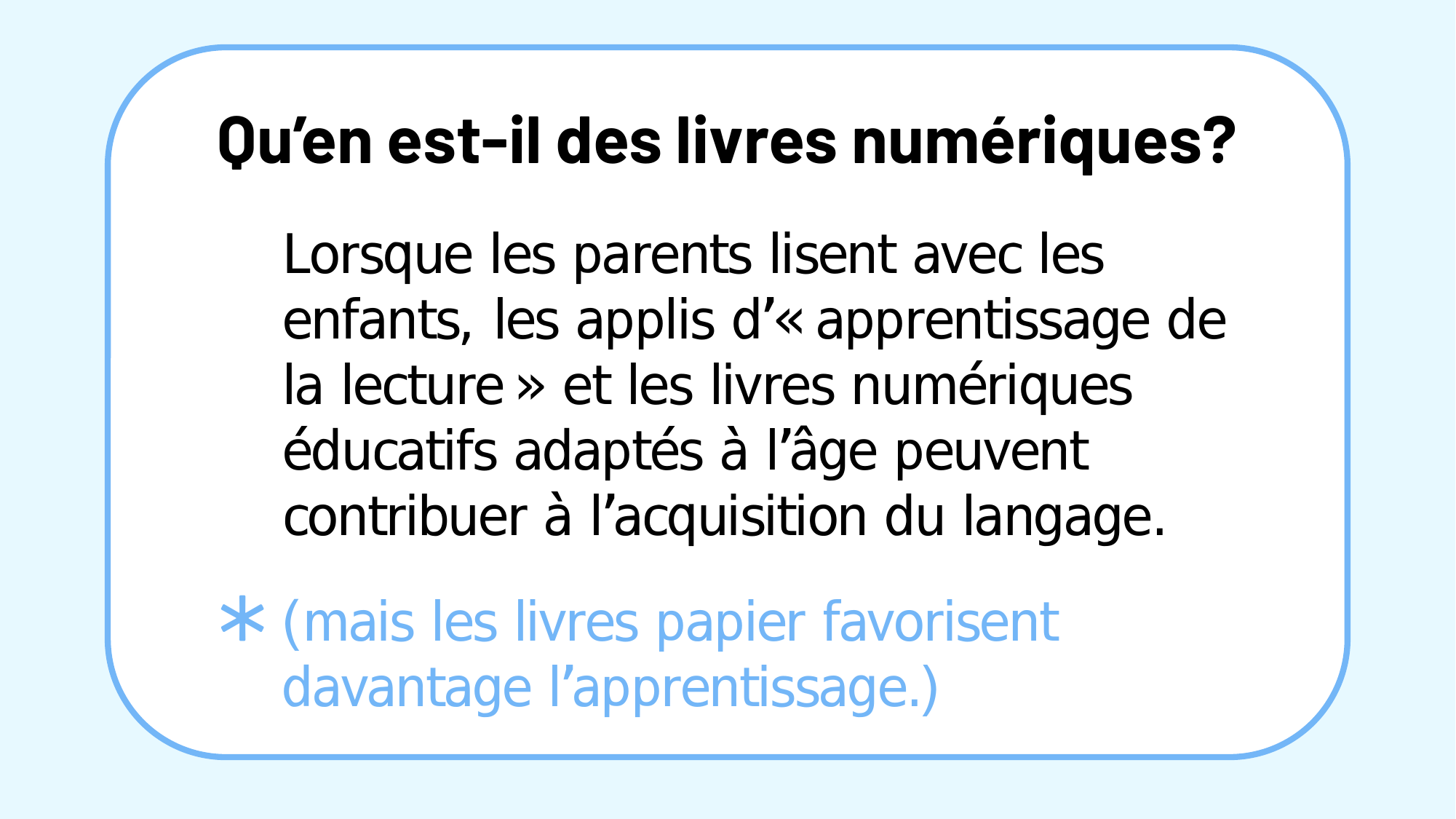

# Qu’en est-il des livres numériques?
Lorsque les parents lisent avec les enfants, les applis d’« apprentissage de la lecture » et les livres numériques éducatifs adaptés à l’âge peuvent contribuer à l’acquisition du langage.
*
(mais les livres papier favorisent davantage l’apprentissage.)